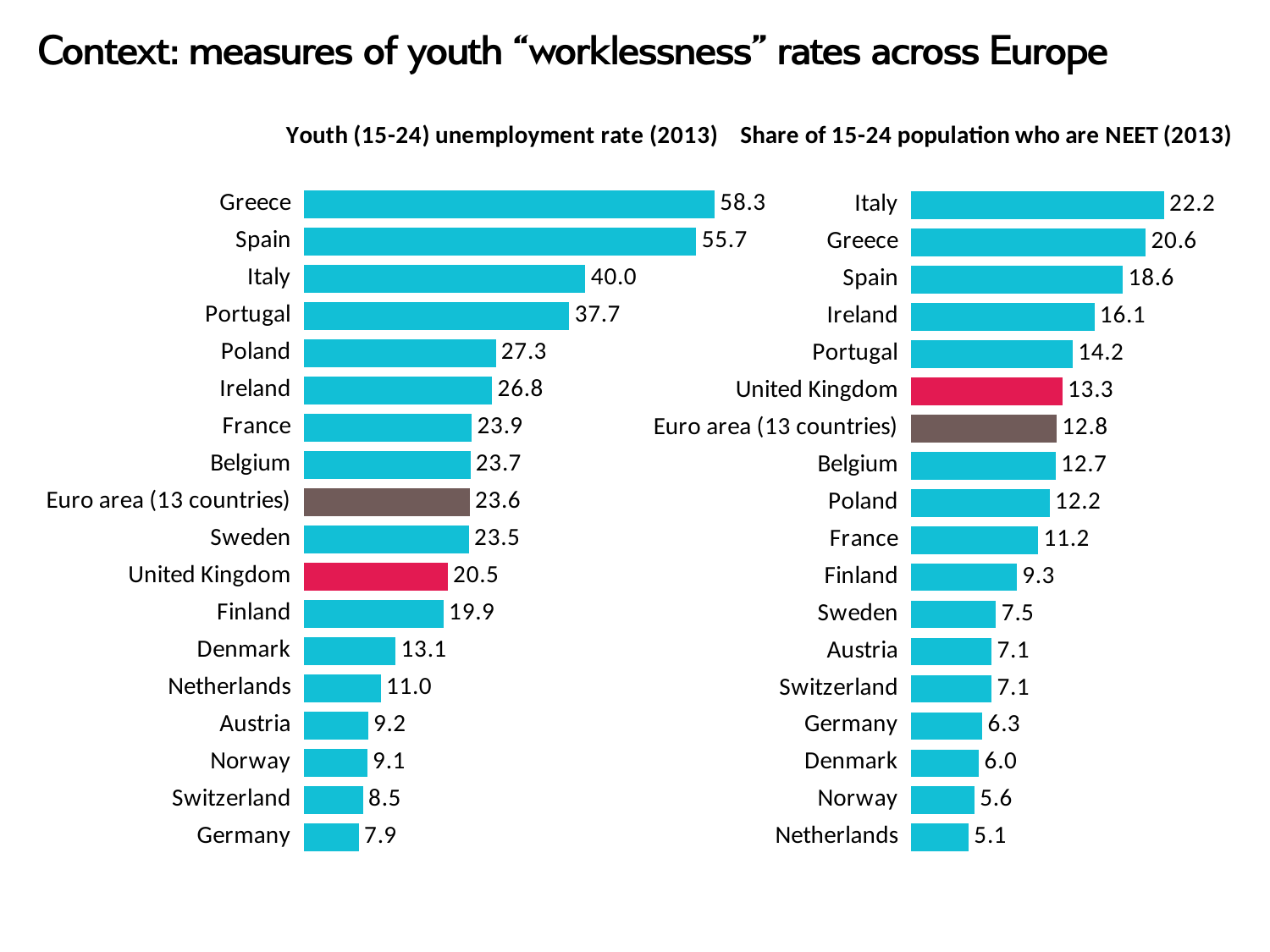

Context: measures of youth “worklessness” rates across Europe

### Chart: Youth (15-24) unemployment rate (2013)

| Category | 15-24 |
|---|---|
| Germany | 7.9 |
| Switzerland | 8.5 |
| Norway | 9.1 |
| Austria | 9.2 |
| Netherlands | 11.0 |
| Denmark | 13.1 |
| Finland | 19.9 |
| United Kingdom | 20.5 |
| Sweden | 23.5 |
| Euro area (13 countries) | 23.6 |
| Belgium | 23.7 |
| France | 23.9 |
| Ireland | 26.8 |
| Poland | 27.3 |
| Portugal | 37.7 |
| Italy | 40.0 |
| Spain | 55.7 |
| Greece | 58.3 |

### Chart: Share of 15-24 population who are NEET (2013)

| Category | 15-24 |
|---|---|
| Netherlands | 5.1 |
| Norway | 5.6 |
| Denmark | 6.0 |
| Germany | 6.3 |
| Switzerland | 7.1 |
| Austria | 7.1 |
| Sweden | 7.5 |
| Finland | 9.3 |
| France | 11.2 |
| Poland | 12.2 |
| Belgium | 12.7 |
| Euro area (13 countries) | 12.8 |
| United Kingdom | 13.3 |
| Portugal | 14.2 |
| Ireland | 16.1 |
| Spain | 18.6 |
| Greece | 20.6 |
| Italy | 22.2 |